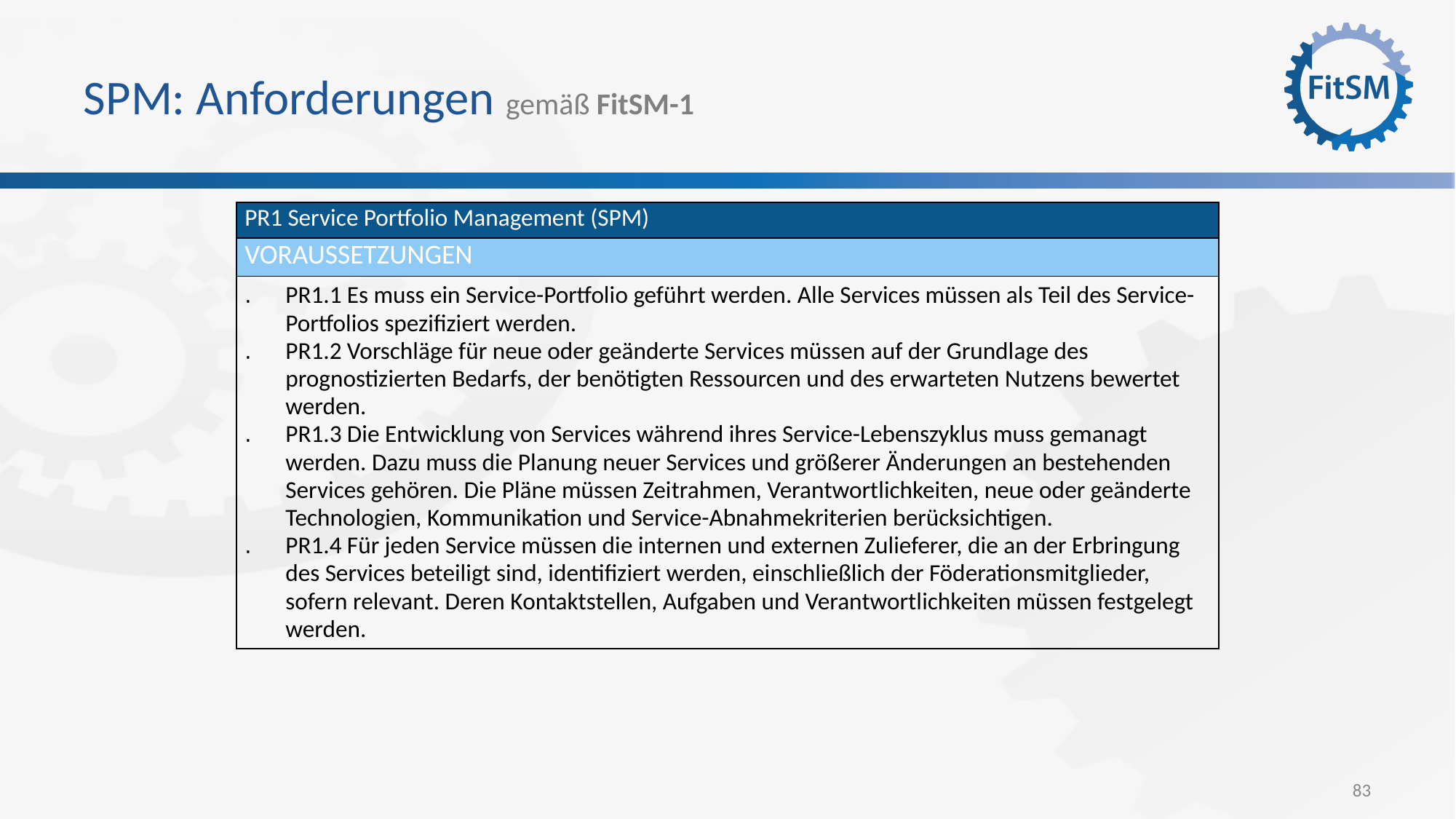

# SPM: Anforderungen gemäß FitSM-1
| PR1 Service Portfolio Management (SPM) |
| --- |
| VORAUSSETZUNGEN |
| PR1.1 Es muss ein Service-Portfolio geführt werden. Alle Services müssen als Teil des Service-Portfolios spezifiziert werden. PR1.2 Vorschläge für neue oder geänderte Services müssen auf der Grundlage des prognostizierten Bedarfs, der benötigten Ressourcen und des erwarteten Nutzens bewertet werden. PR1.3 Die Entwicklung von Services während ihres Service-Lebenszyklus muss gemanagt werden. Dazu muss die Planung neuer Services und größerer Änderungen an bestehenden Services gehören. Die Pläne müssen Zeitrahmen, Verantwortlichkeiten, neue oder geänderte Technologien, Kommunikation und Service-Abnahmekriterien berücksichtigen. PR1.4 Für jeden Service müssen die internen und externen Zulieferer, die an der Erbringung des Services beteiligt sind, identifiziert werden, einschließlich der Föderationsmitglieder, sofern relevant. Deren Kontaktstellen, Aufgaben und Verantwortlichkeiten müssen festgelegt werden. |
83